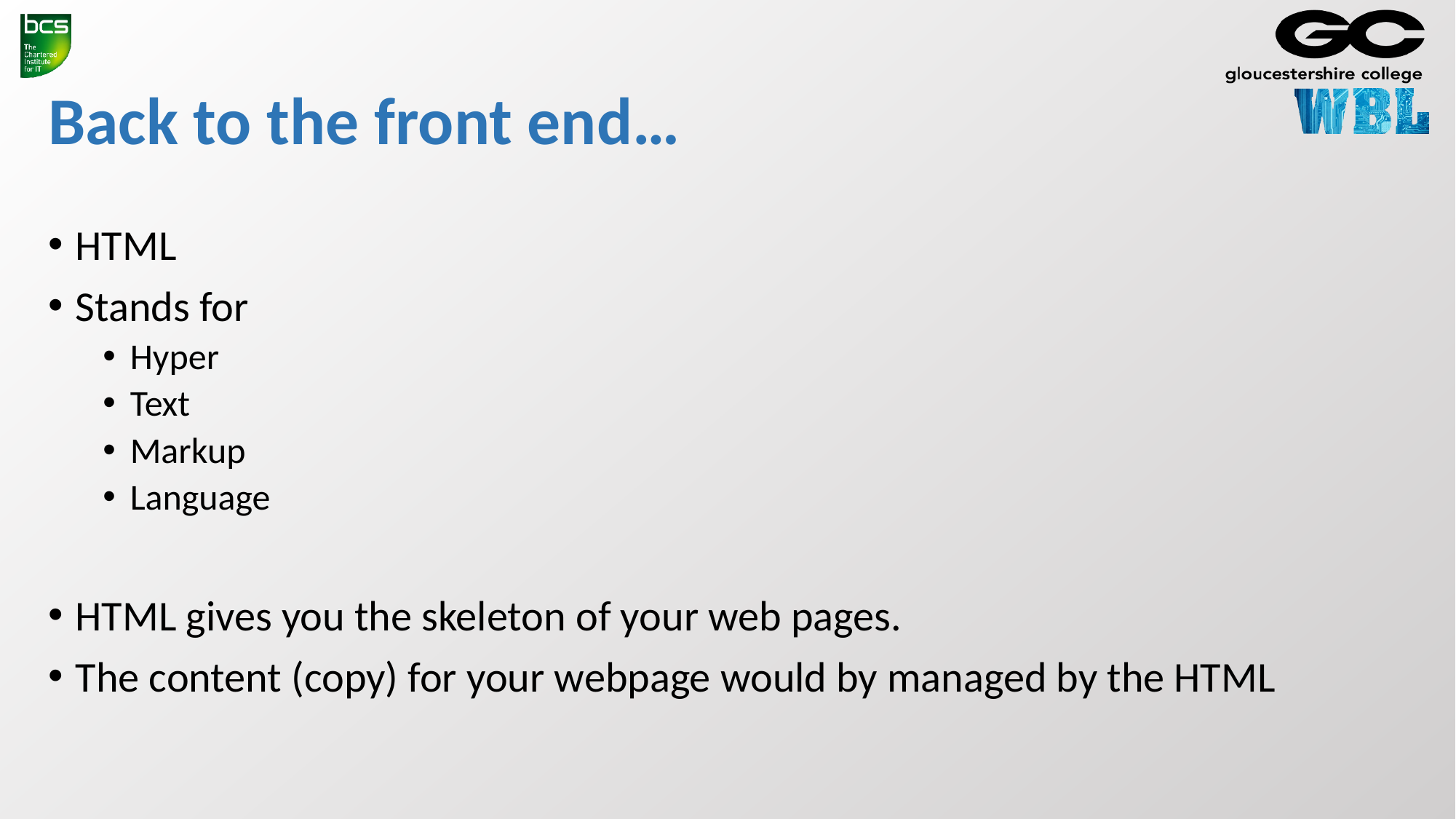

# Back to the front end…
HTML
Stands for
Hyper
Text
Markup
Language

HTML gives you the skeleton of your web pages.
The content (copy) for your webpage would by managed by the HTML